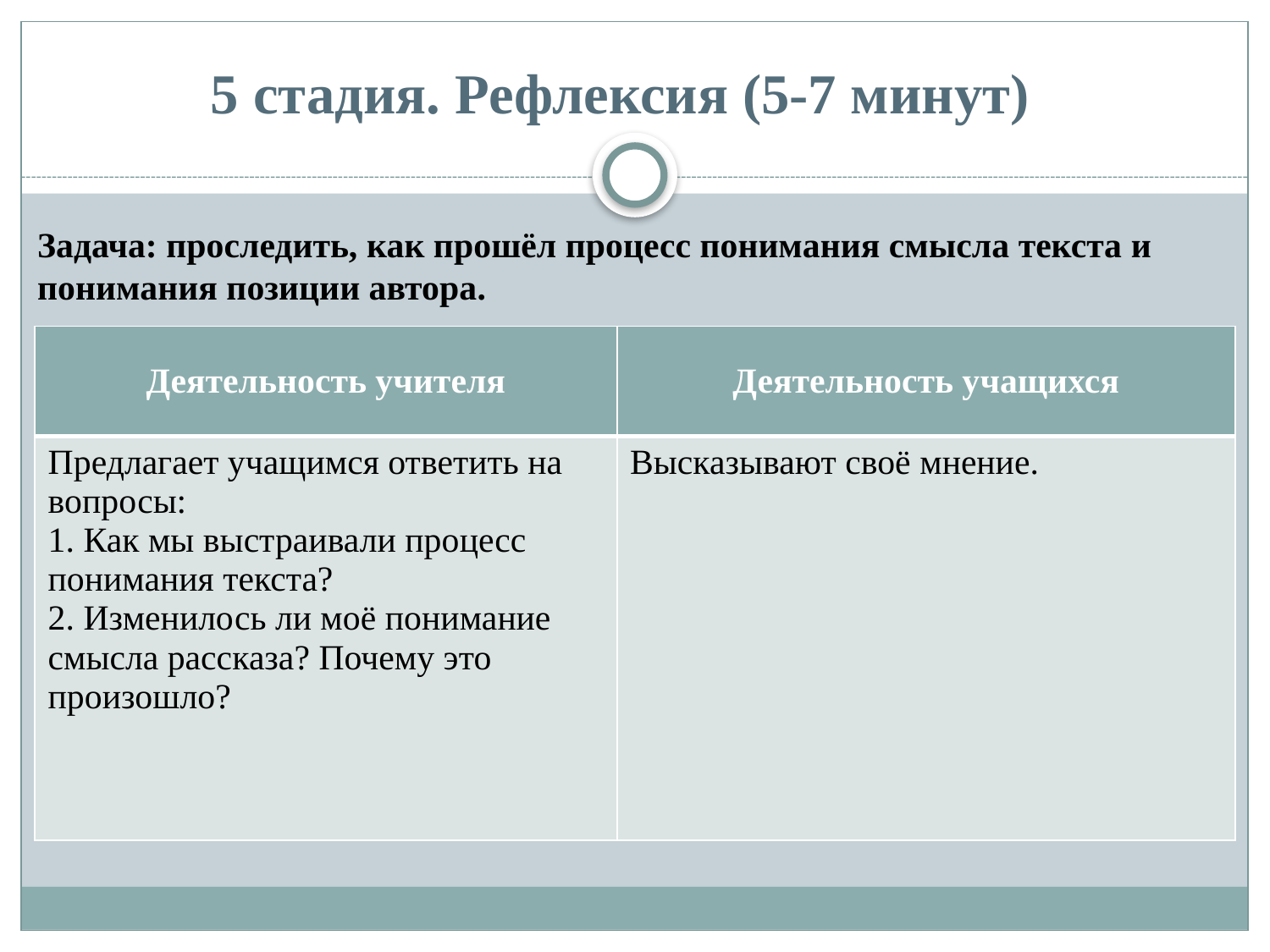

# 5 стадия. Рефлексия (5-7 минут)
Задача: проследить, как прошёл процесс понимания смысла текста и понимания позиции автора.

| Деятельность учителя | Деятельность учащихся |
| --- | --- |
| Предлагает учащимся ответить на вопросы: 1. Как мы выстраивали процесс понимания текста? 2. Изменилось ли моё понимание смысла рассказа? Почему это произошло? | Высказывают своё мнение. |